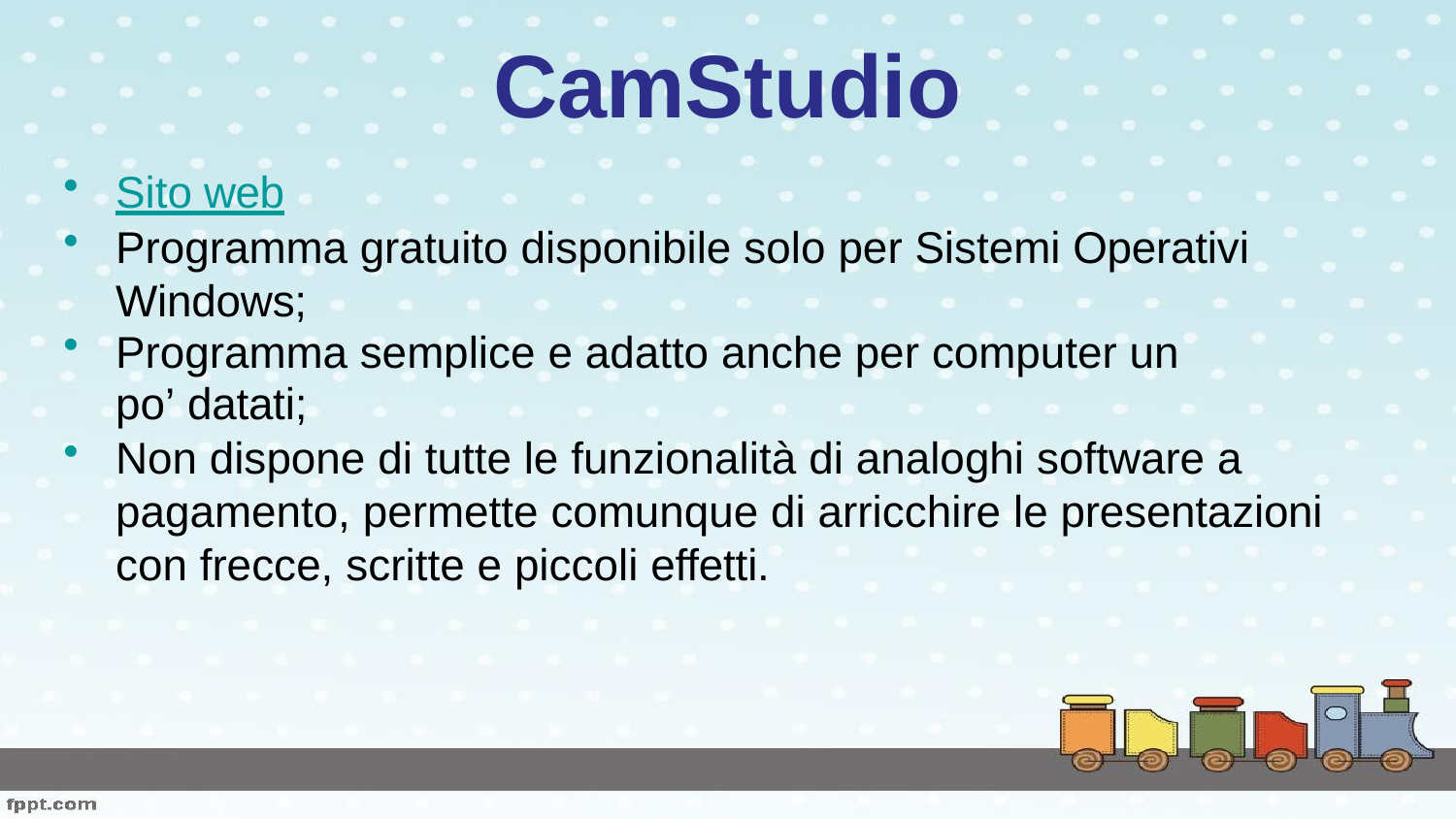

# CamStudio
Sito web
Programma gratuito disponibile solo per Sistemi Operativi Windows;
Programma semplice e adatto anche per computer un po’ datati;
Non dispone di tutte le funzionalità di analoghi software a pagamento, permette comunque di arricchire le presentazioni con frecce, scritte e piccoli effetti.